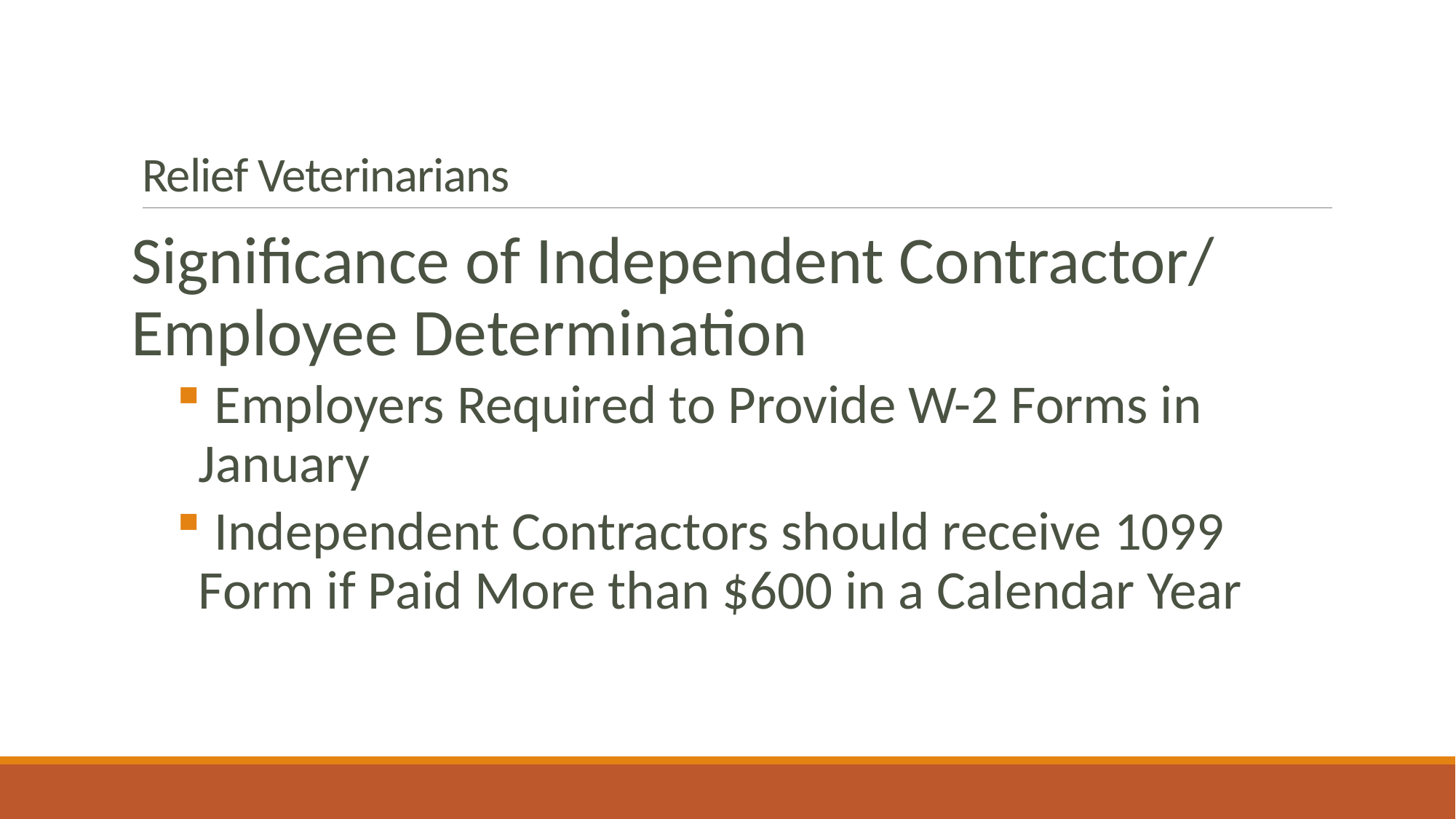

# Relief Veterinarians
Significance of Independent Contractor/ Employee Determination
 Employers Required to Provide W-2 Forms in 	January
 Independent Contractors should receive 1099 	Form if Paid More than $600 in a Calendar Year